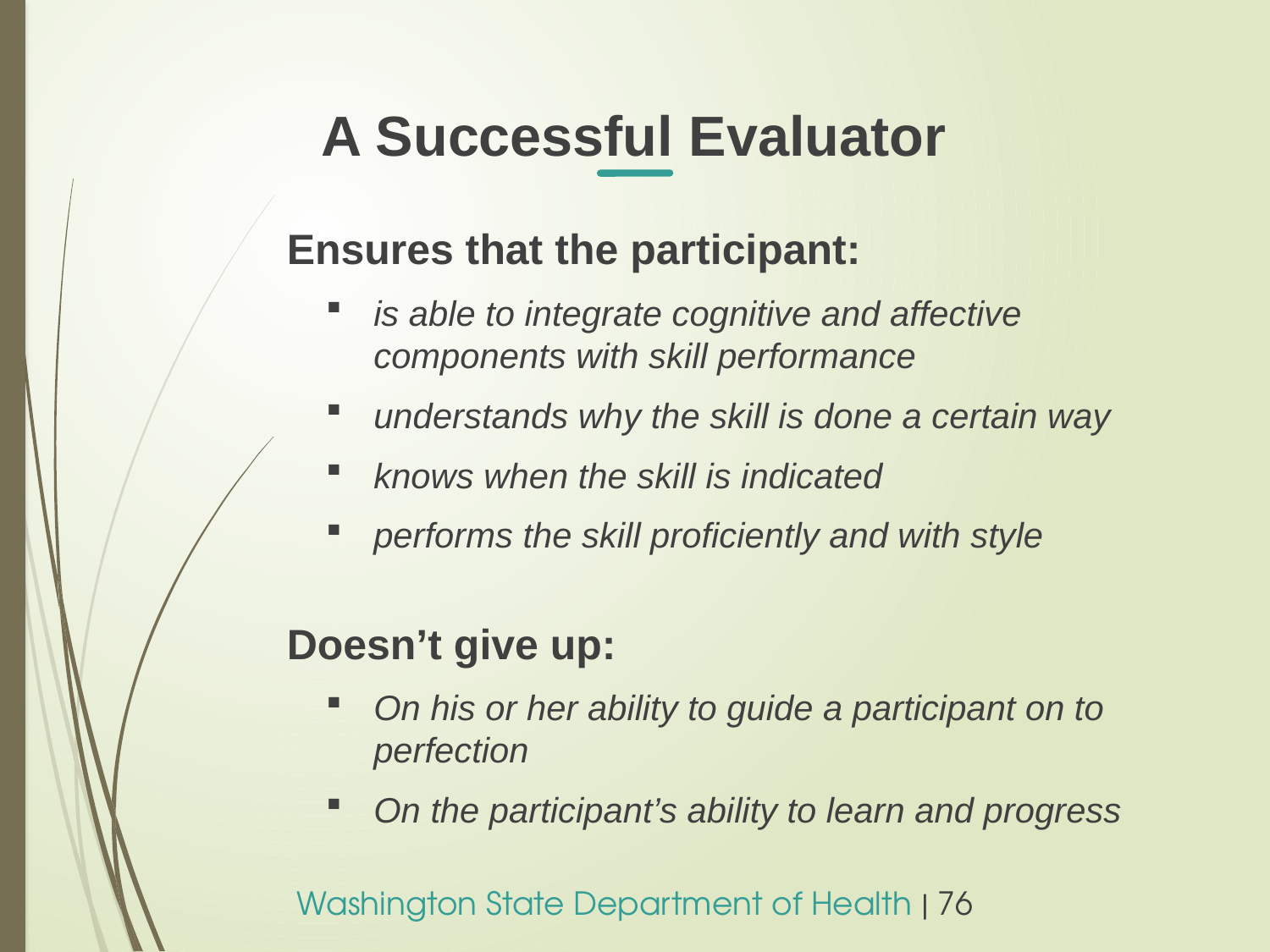

A Successful Evaluator
Ensures that the participant:
is able to integrate cognitive and affective components with skill performance
understands why the skill is done a certain way
knows when the skill is indicated
performs the skill proficiently and with style

Doesn’t give up:
On his or her ability to guide a participant on to perfection
On the participant’s ability to learn and progress